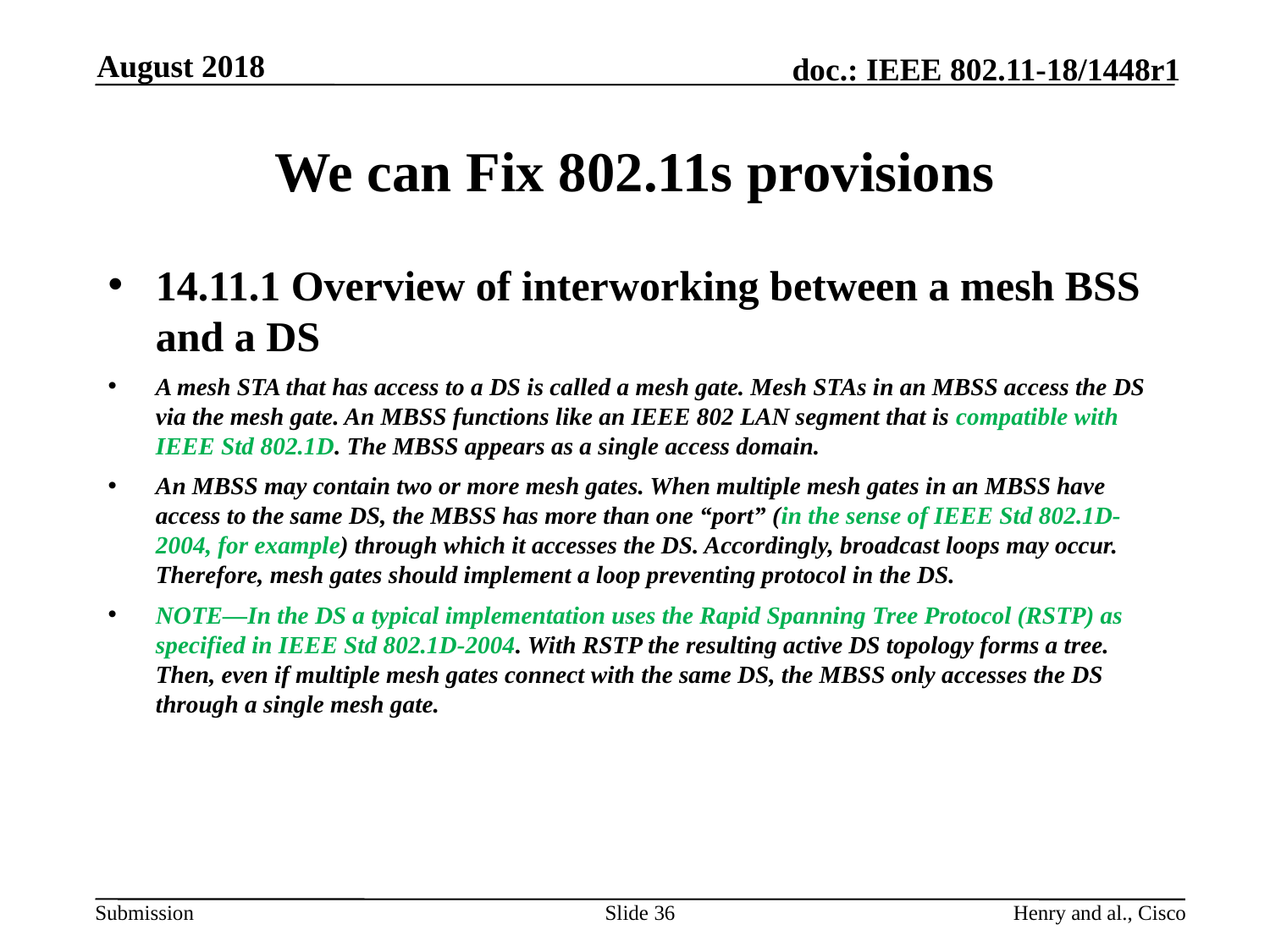

August 2018
# We can Fix 802.11s provisions
14.11.1 Overview of interworking between a mesh BSS and a DS
A mesh STA that has access to a DS is called a mesh gate. Mesh STAs in an MBSS access the DS via the mesh gate. An MBSS functions like an IEEE 802 LAN segment that is compatible with IEEE Std 802.1D. The MBSS appears as a single access domain.
An MBSS may contain two or more mesh gates. When multiple mesh gates in an MBSS have access to the same DS, the MBSS has more than one “port” (in the sense of IEEE Std 802.1D-2004, for example) through which it accesses the DS. Accordingly, broadcast loops may occur. Therefore, mesh gates should implement a loop preventing protocol in the DS.
NOTE—In the DS a typical implementation uses the Rapid Spanning Tree Protocol (RSTP) as specified in IEEE Std 802.1D-2004. With RSTP the resulting active DS topology forms a tree. Then, even if multiple mesh gates connect with the same DS, the MBSS only accesses the DS through a single mesh gate.

Slide 36
Henry and al., Cisco